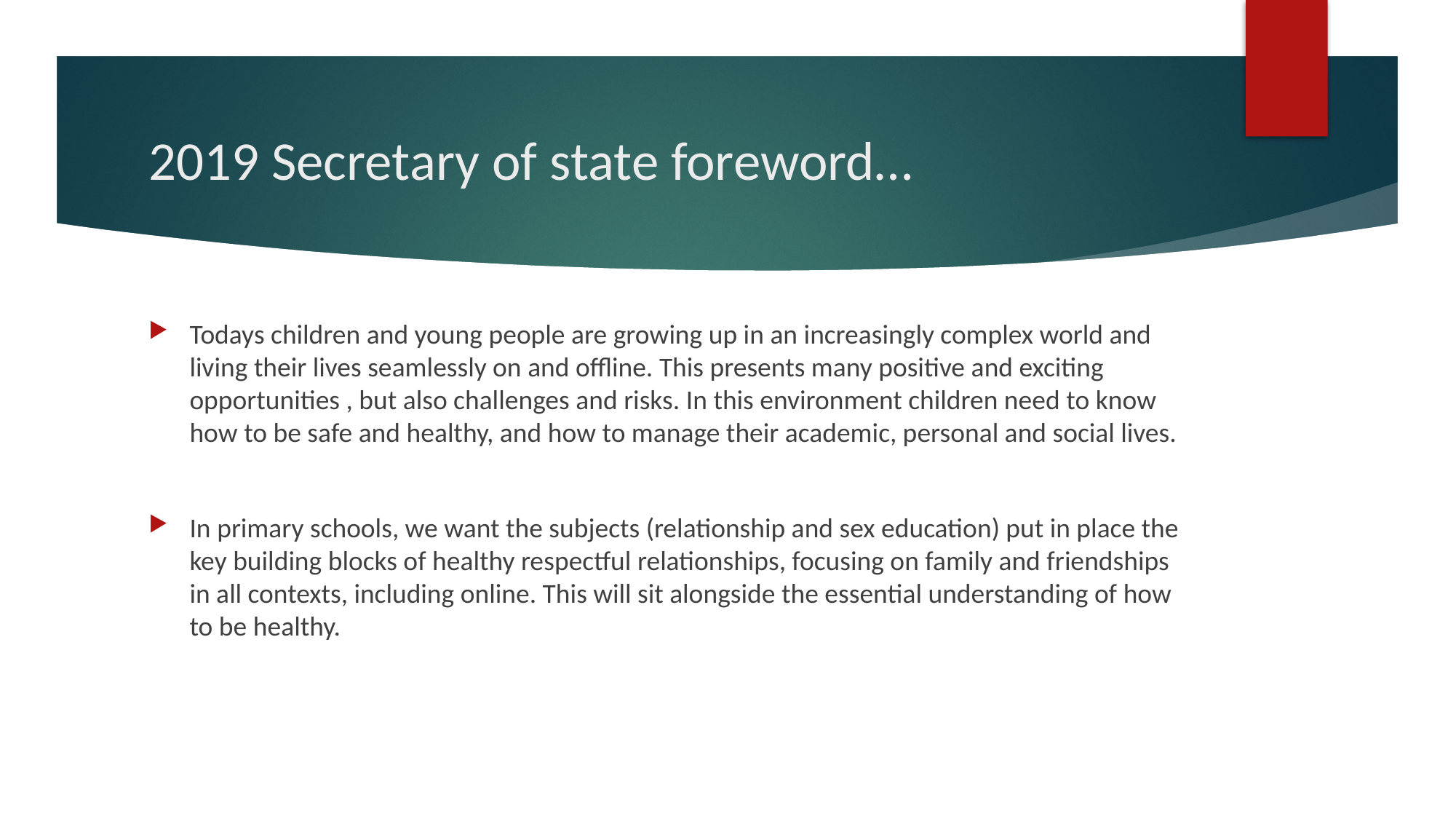

# 2019 Secretary of state foreword…
Todays children and young people are growing up in an increasingly complex world and living their lives seamlessly on and offline. This presents many positive and exciting opportunities , but also challenges and risks. In this environment children need to know how to be safe and healthy, and how to manage their academic, personal and social lives.

In primary schools, we want the subjects (relationship and sex education) put in place the key building blocks of healthy respectful relationships, focusing on family and friendships in all contexts, including online. This will sit alongside the essential understanding of how to be healthy.